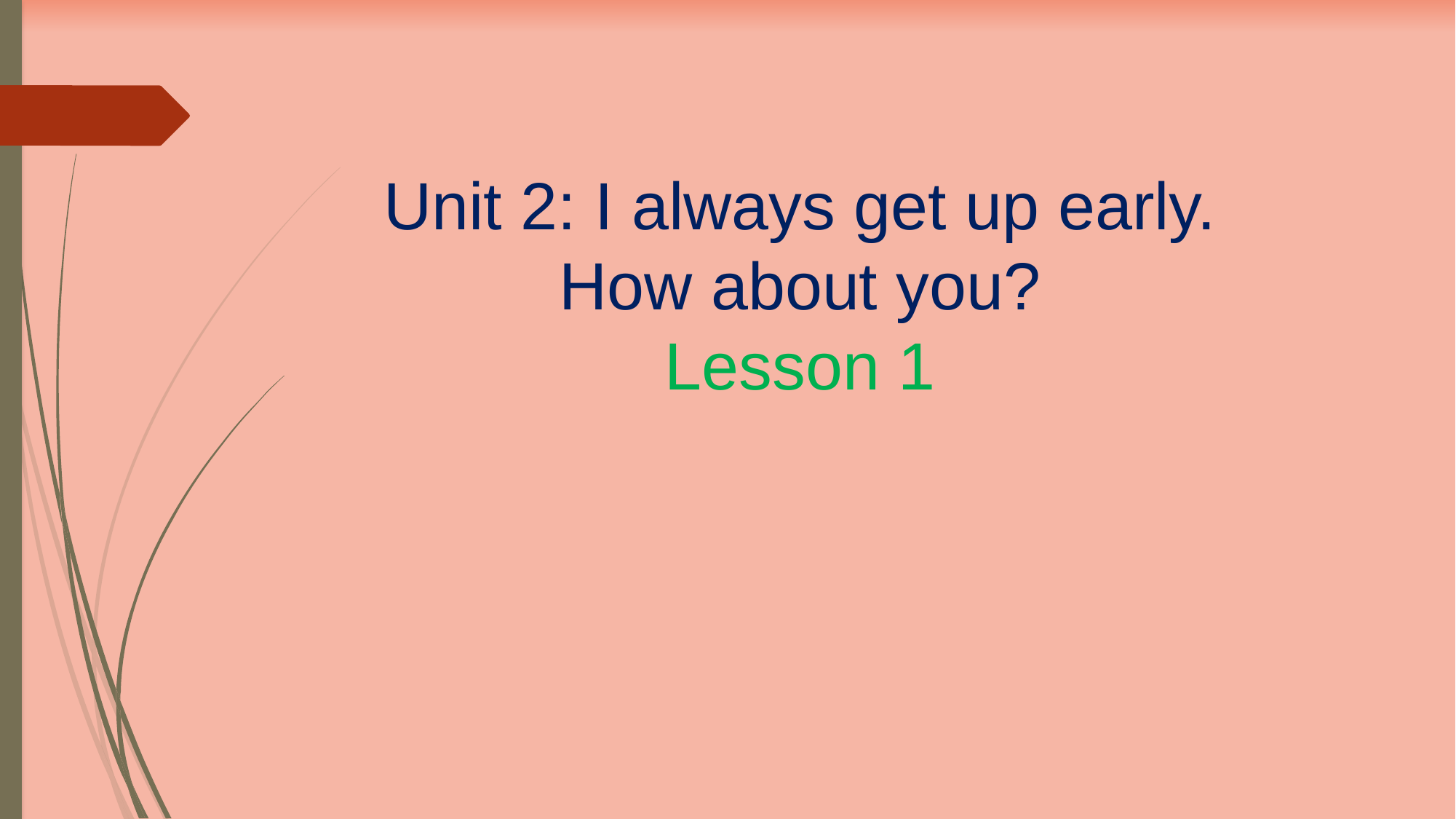

Unit 2: I always get up early. How about you?
Lesson 1